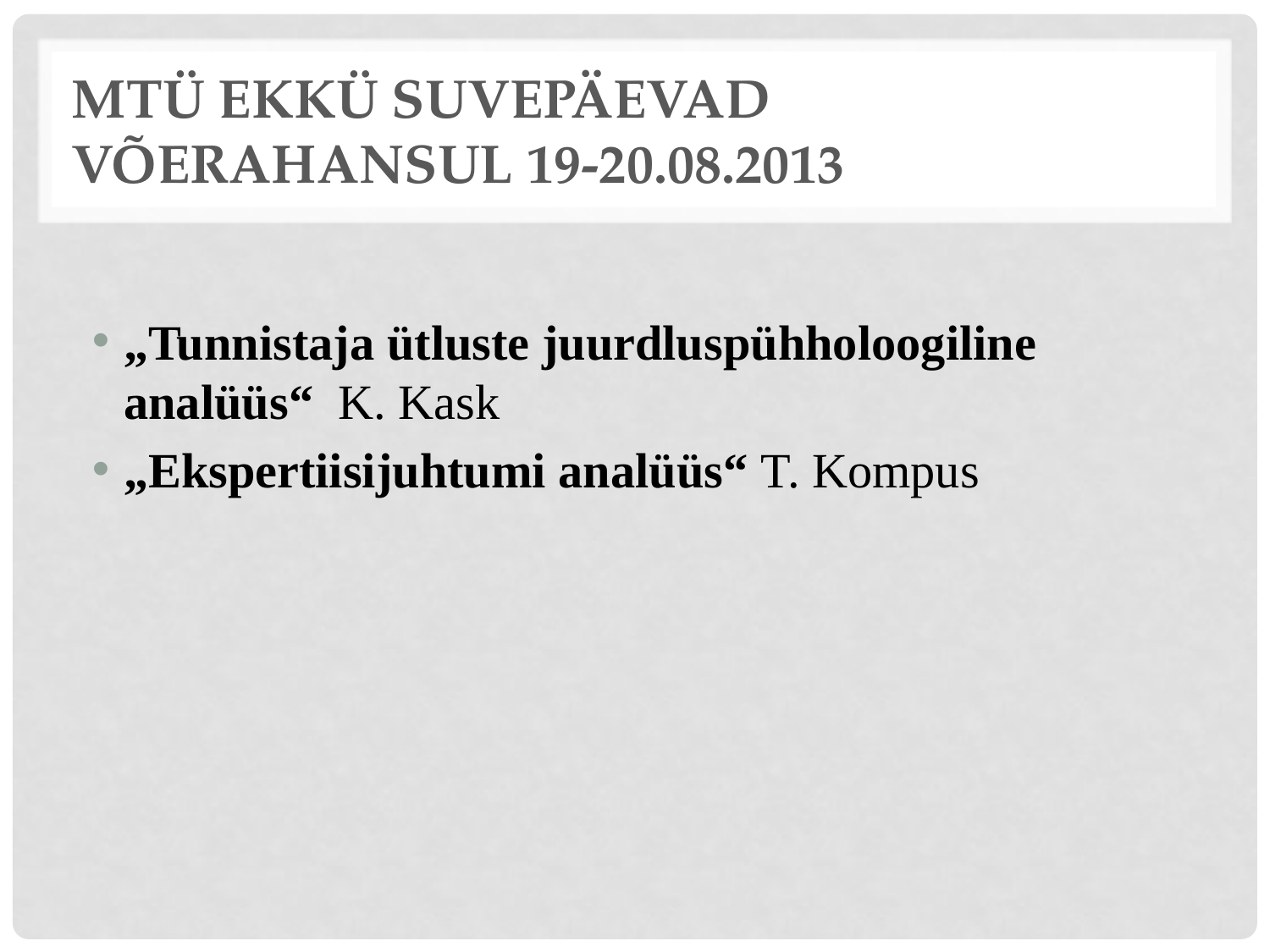

# MTÜ EKKÜ suvepäevad Võerahansul 19-20.08.2013

„Tunnistaja ütluste juurdluspühholoogiline analüüs“  K. Kask
„Ekspertiisijuhtumi analüüs“ T. Kompus